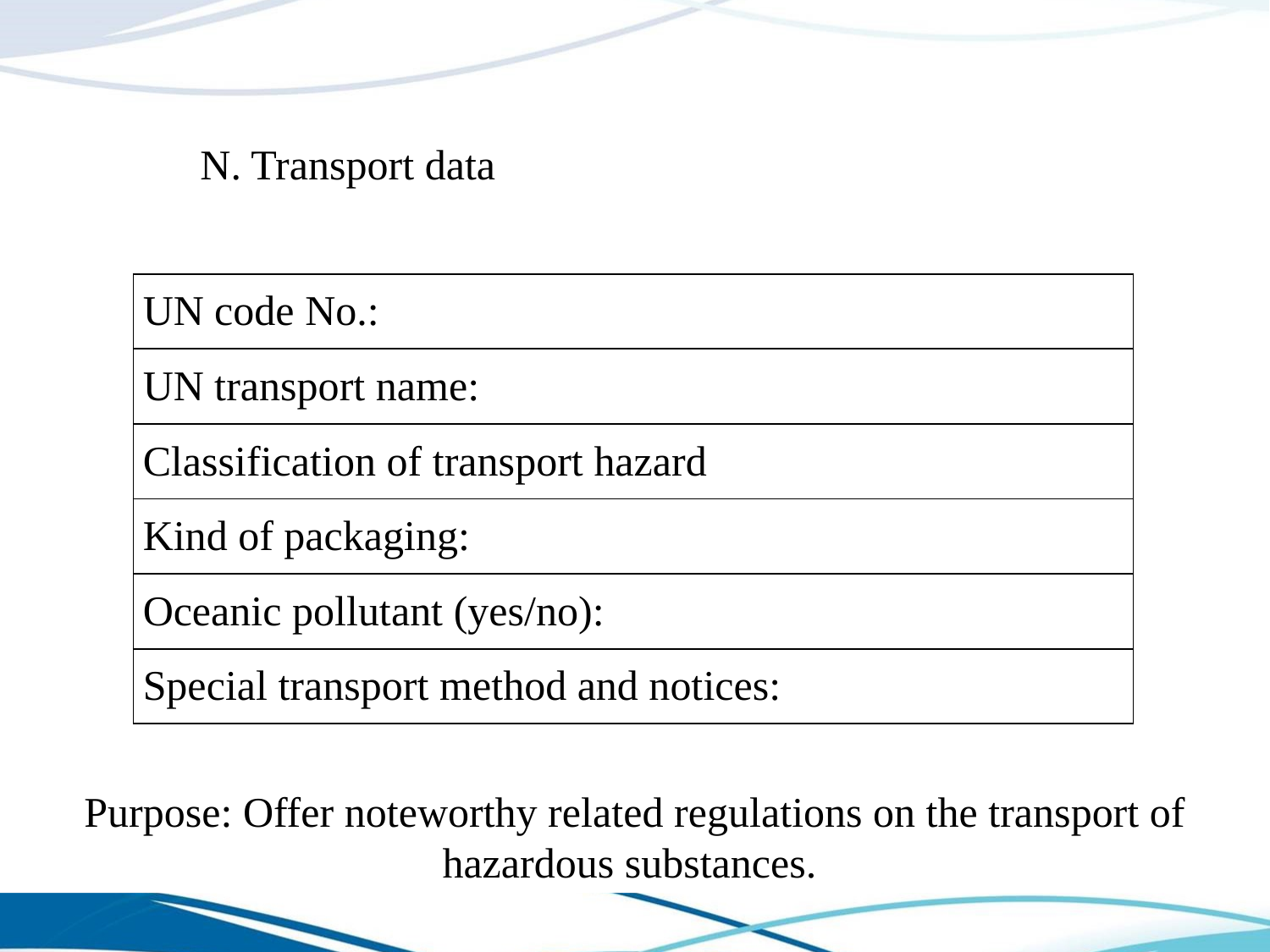

N. Transport data
| UN code No.: |
| --- |
| UN transport name: |
| Classification of transport hazard |
| Kind of packaging: |
| Oceanic pollutant (yes/no): |
| Special transport method and notices: |
Purpose: Offer noteworthy related regulations on the transport of hazardous substances.
46